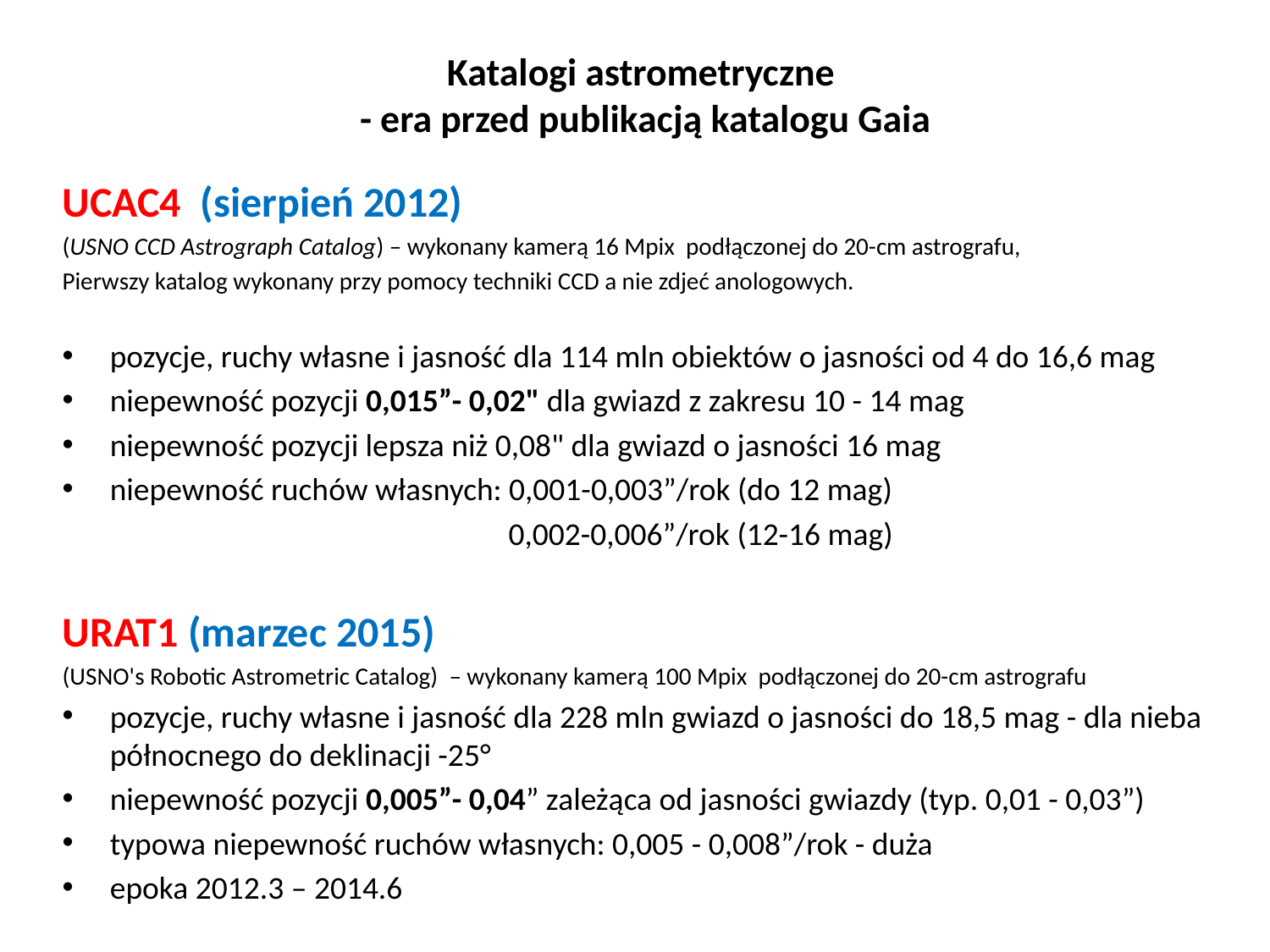

# Katalogi astrometryczne - era przed publikacją katalogu Gaia
UCAC4  (sierpień 2012)
(USNO CCD Astrograph Catalog) – wykonany kamerą 16 Mpix  podłączonej do 20-cm astrografu,
Pierwszy katalog wykonany przy pomocy techniki CCD a nie zdjeć anologowych.

pozycje, ruchy własne i jasność dla 114 mln obiektów o jasności od 4 do 16,6 mag
niepewność pozycji 0,015”- 0,02" dla gwiazd z zakresu 10 - 14 mag
niepewność pozycji lepsza niż 0,08" dla gwiazd o jasności 16 mag
niepewność ruchów własnych: 0,001-0,003”/rok (do 12 mag)
                                                              0,002-0,006”/rok (12-16 mag)

URAT1 (marzec 2015)
(USNO's Robotic Astrometric Catalog)  – wykonany kamerą 100 Mpix  podłączonej do 20-cm astrografu
pozycje, ruchy własne i jasność dla 228 mln gwiazd o jasności do 18,5 mag - dla nieba północnego do deklinacji -25°
niepewność pozycji 0,005”- 0,04” zależąca od jasności gwiazdy (typ. 0,01 - 0,03”)
typowa niepewność ruchów własnych: 0,005 - 0,008”/rok - duża
epoka 2012.3 – 2014.6